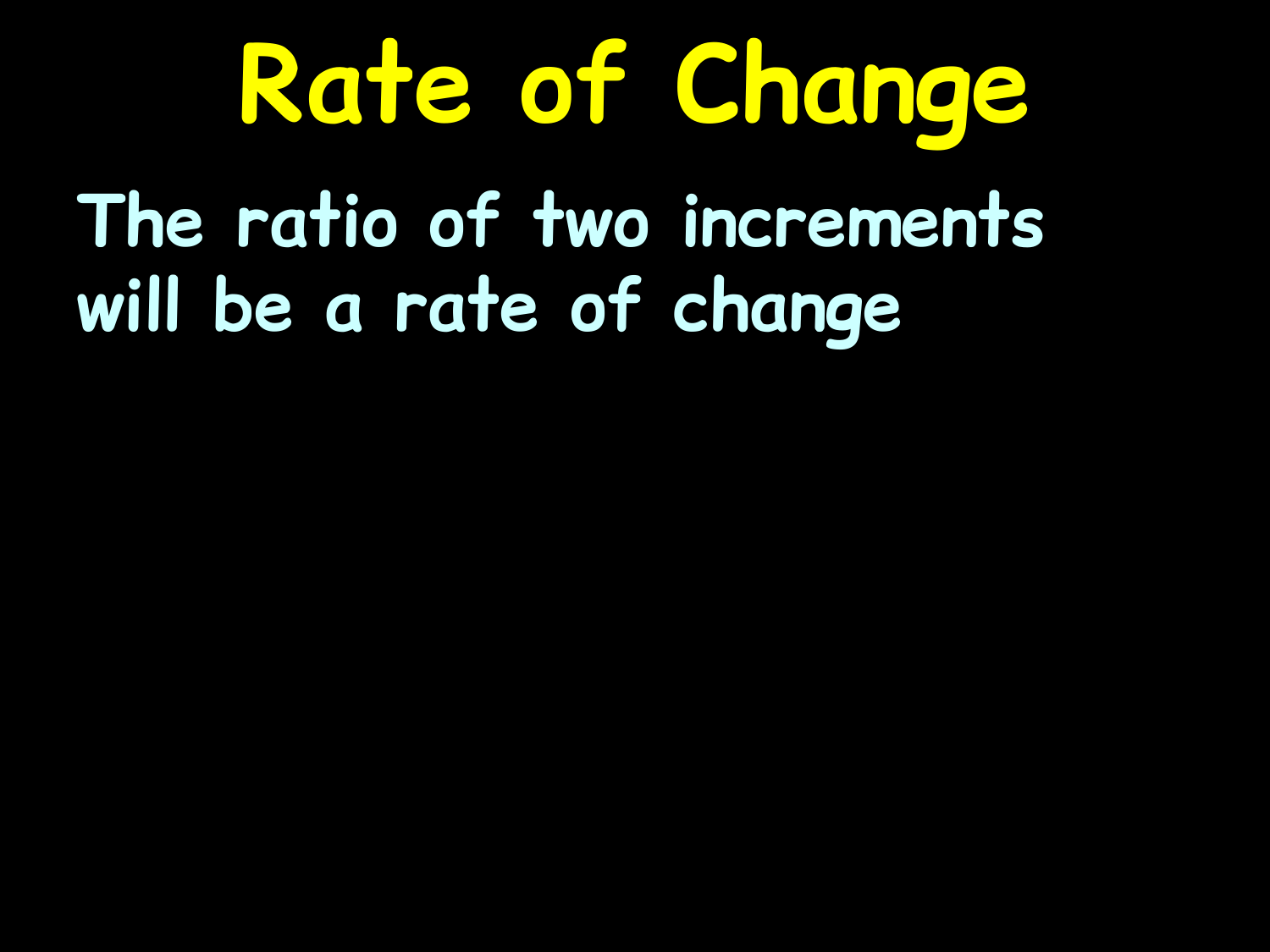

# Rate of Change
The ratio of two increments 	will be a rate of change